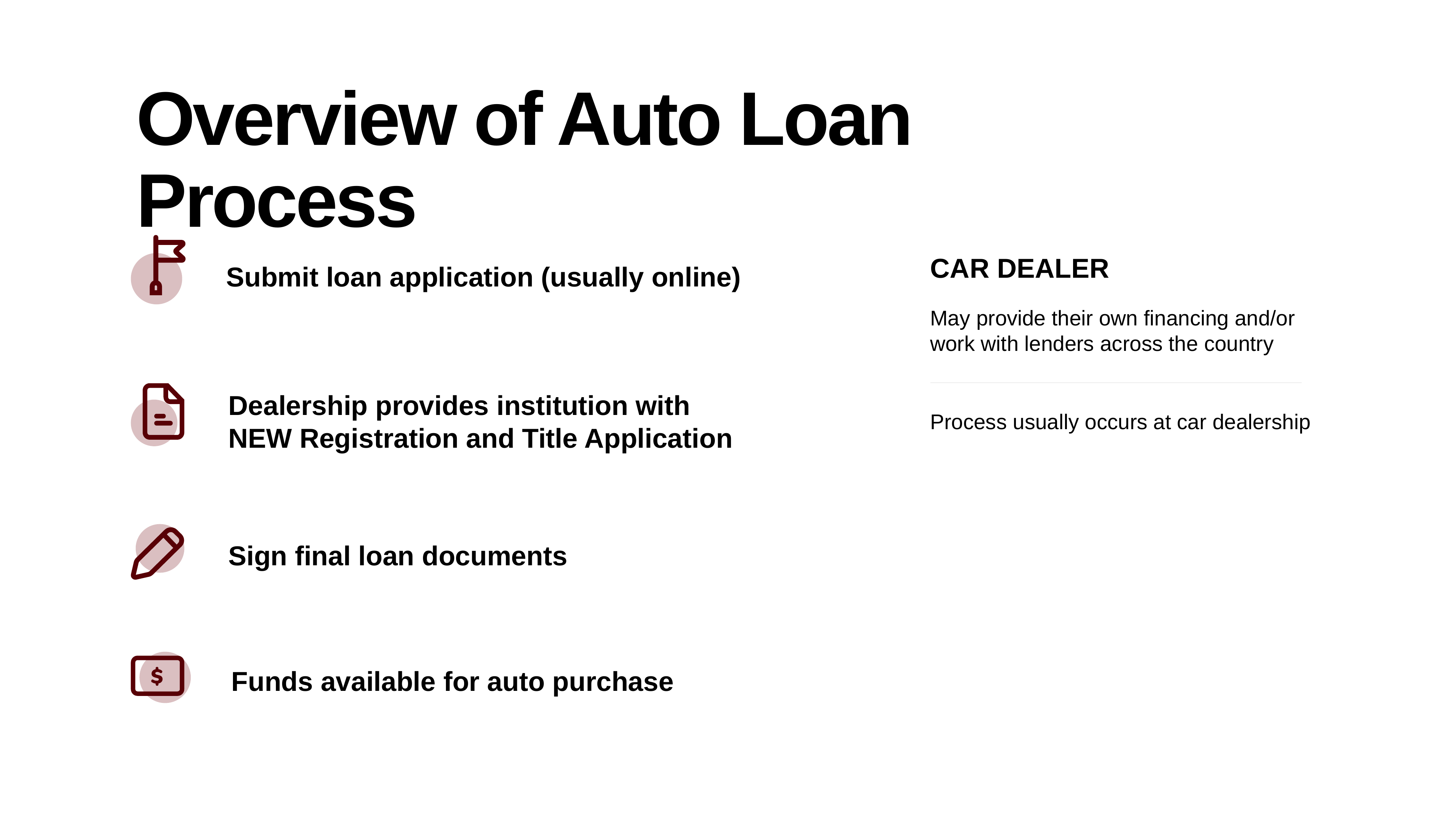

Overview of Auto Loan Process

Submit loan application (usually online)
CAR DEALER
May provide their own financing and/or work with lenders across the country
Process usually occurs at car dealership

Dealership provides institution with NEW Registration and Title Application

Sign final loan documents

Funds available for auto purchase